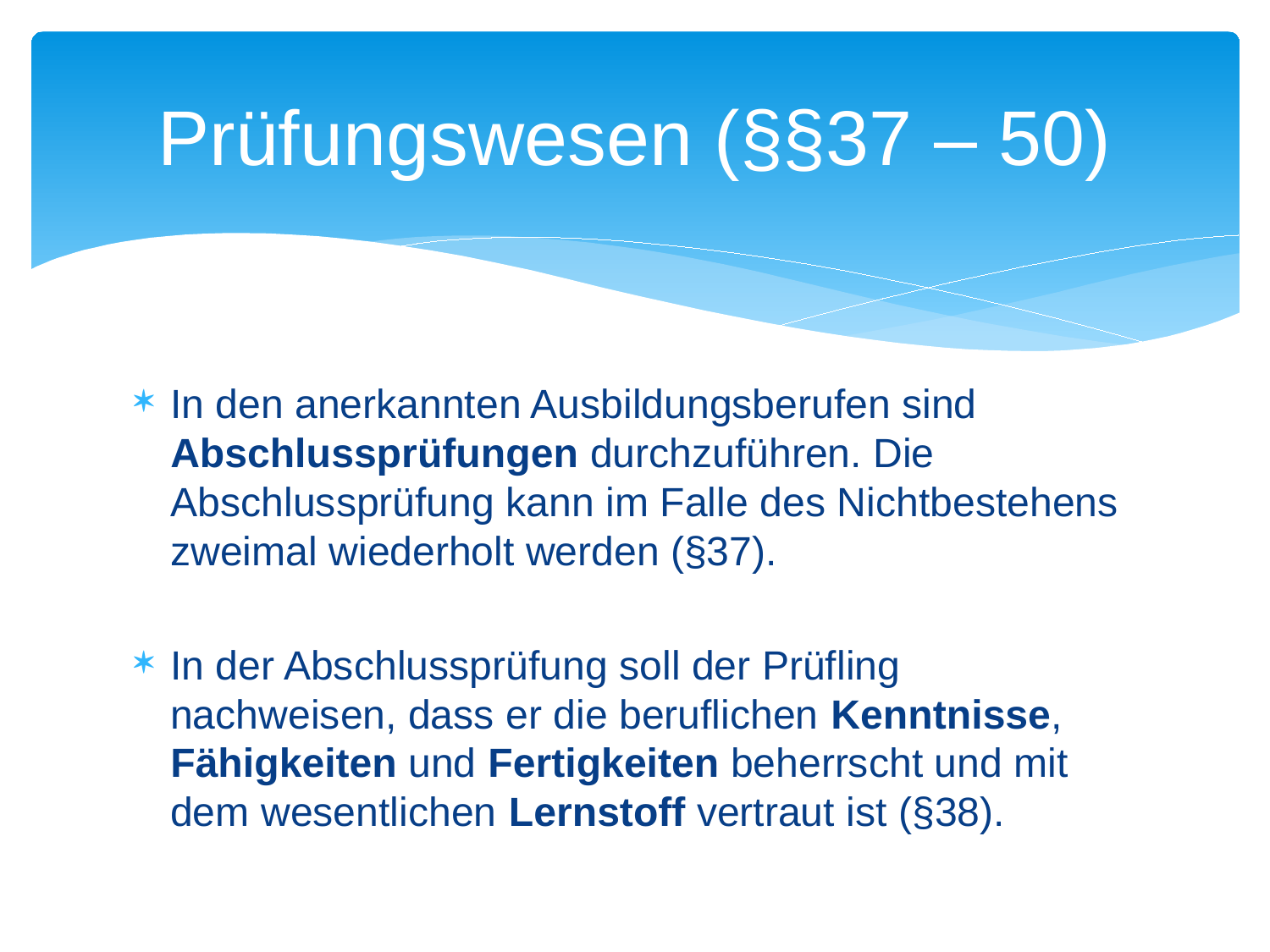

# Prüfungswesen (§§37 – 50)
In den anerkannten Ausbildungsberufen sind Abschlussprüfungen durchzuführen. Die Abschlussprüfung kann im Falle des Nichtbestehens zweimal wiederholt werden (§37).

In der Abschlussprüfung soll der Prüfling nachweisen, dass er die beruflichen Kenntnisse, Fähigkeiten und Fertigkeiten beherrscht und mit dem wesentlichen Lernstoff vertraut ist (§38).